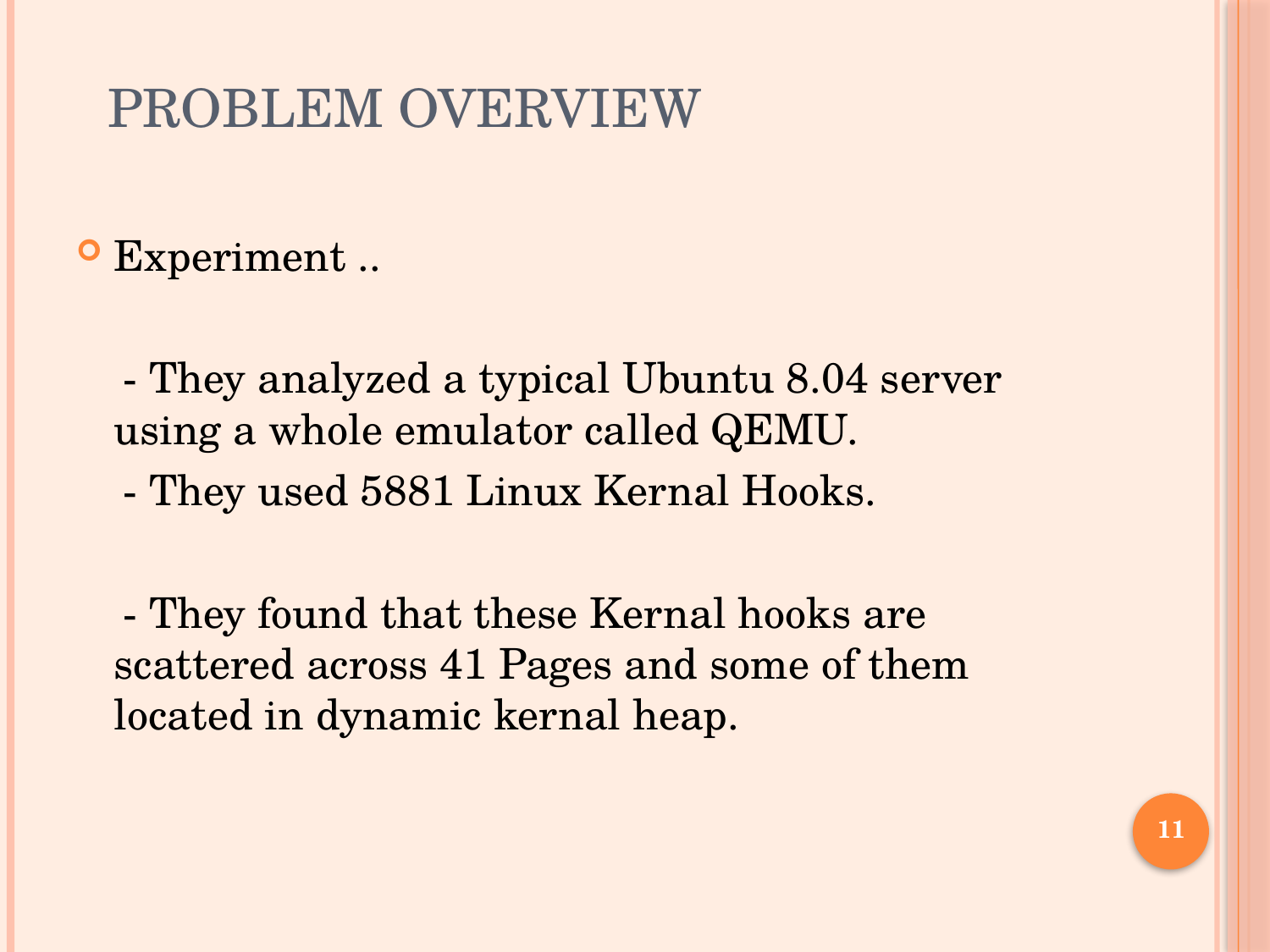

# Problem overview
Experiment ..

    - They analyzed a typical Ubuntu 8.04 server using a whole emulator called QEMU.
    - They used 5881 Linux Kernal Hooks.

    - They found that these Kernal hooks are scattered across 41 Pages and some of them located in dynamic kernal heap.
11